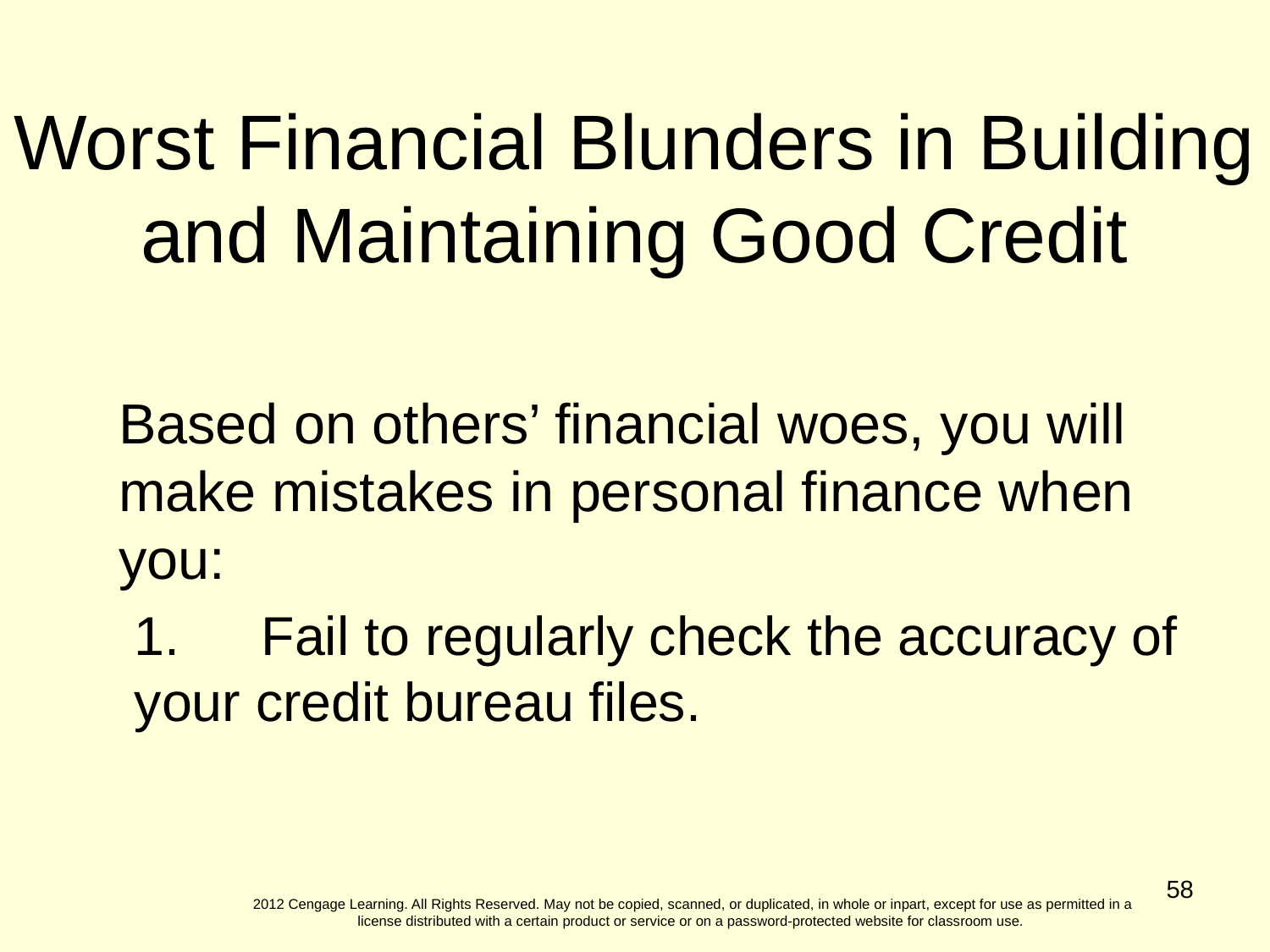

Worst Financial Blunders in Building and Maintaining Good Credit
Based on others’ financial woes, you will make mistakes in personal finance when you:
1.	Fail to regularly check the accuracy of your credit bureau files.

58
2012 Cengage Learning. All Rights Reserved. May not be copied, scanned, or duplicated, in whole or inpart, except for use as permitted in a license distributed with a certain product or service or on a password-protected website for classroom use.